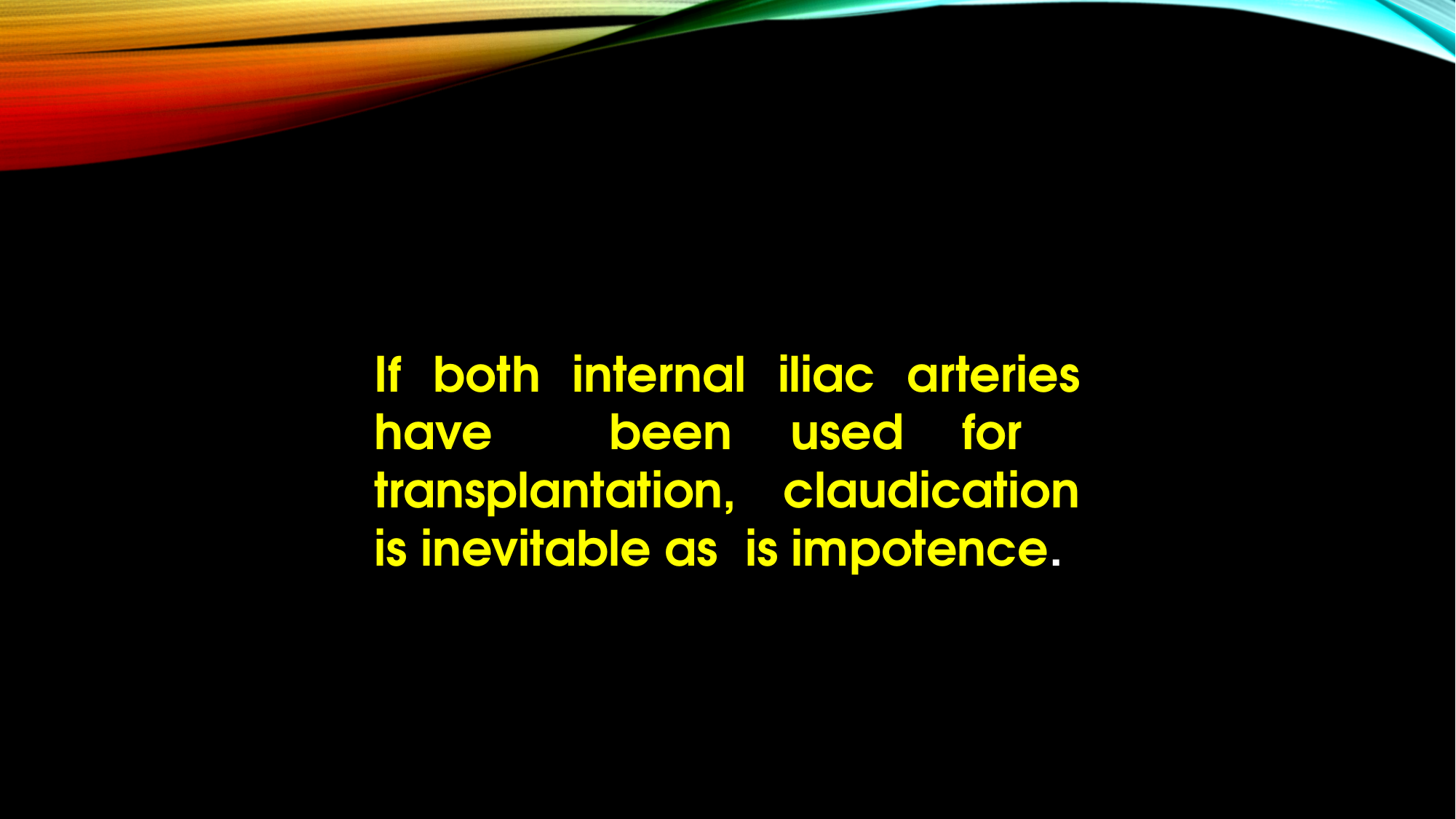

If both internal iliac arteries have  been used for  transplantation, claudication is inevitable as  is impotence.